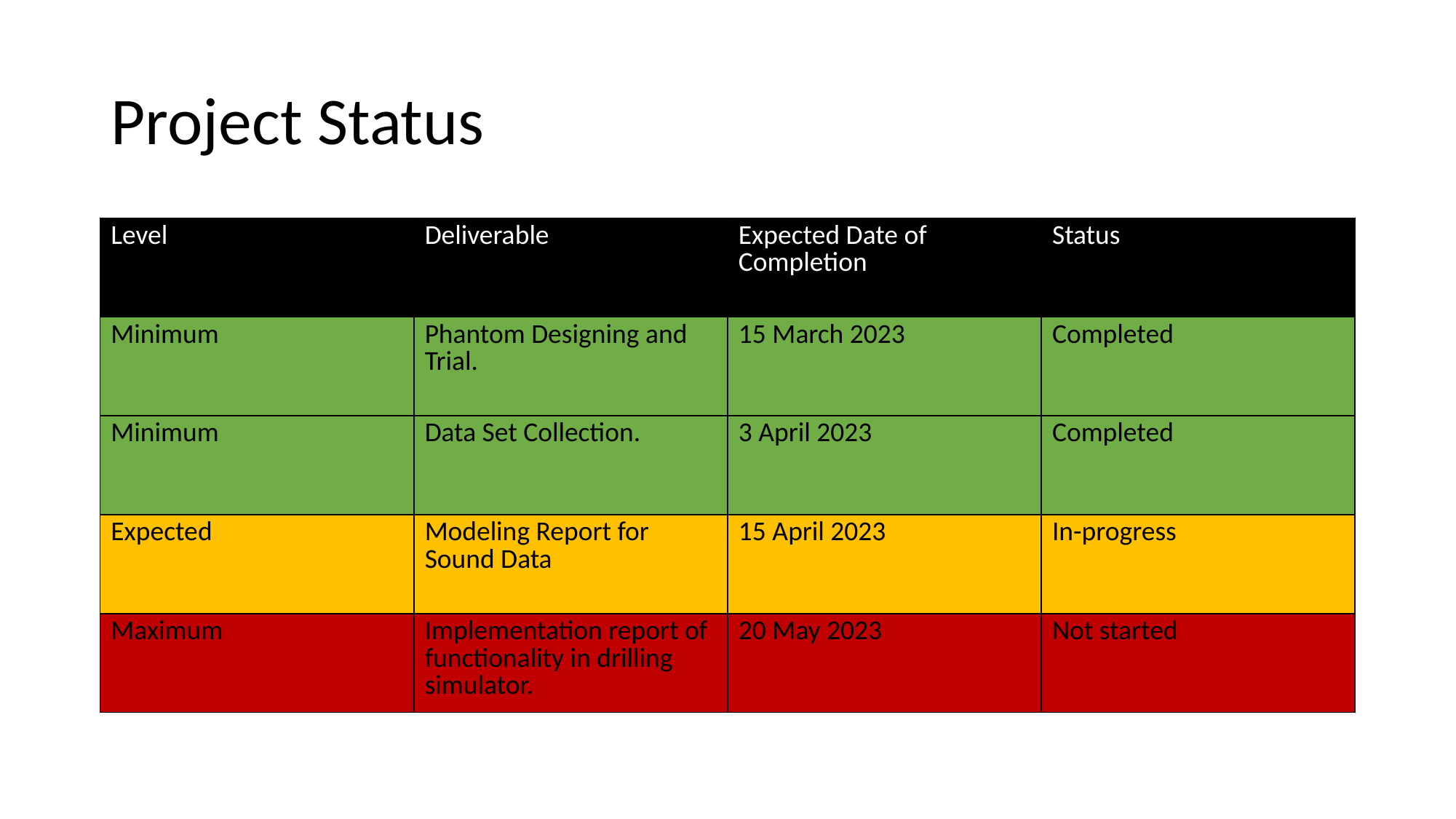

# Project Status
| Level | Deliverable | Expected Date of Completion | Status |
| --- | --- | --- | --- |
| Minimum | Phantom Designing and Trial. | 15 March 2023 | Completed |
| Minimum | Data Set Collection. | 3 April 2023 | Completed |
| Expected | Modeling Report for Sound Data | 15 April 2023 | In-progress |
| Maximum | Implementation report of functionality in drilling simulator. | 20 May 2023 | Not started |